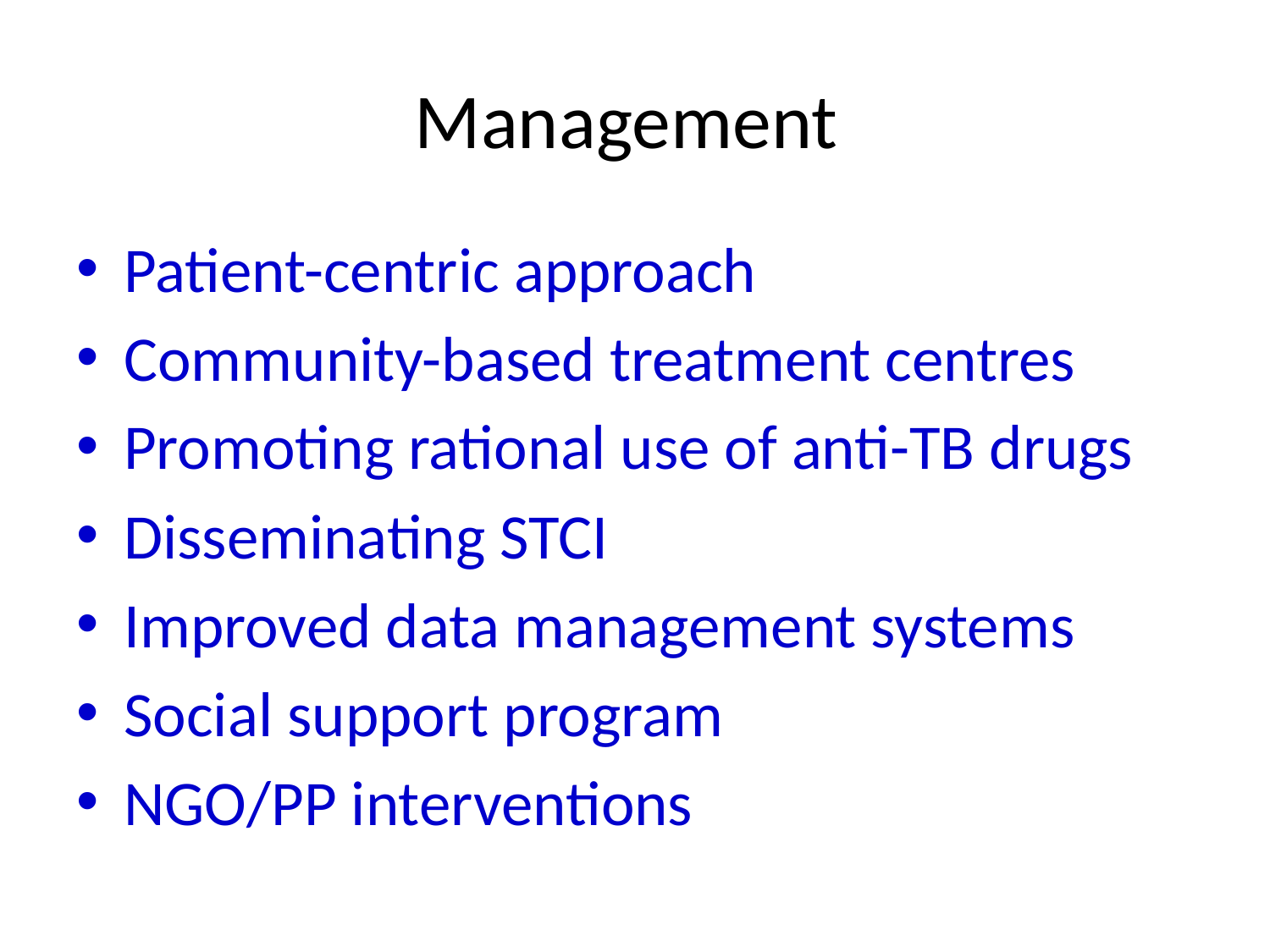

# Management
Patient-centric approach
Community-based treatment centres
Promoting rational use of anti-TB drugs
Disseminating STCI
Improved data management systems
Social support program
NGO/PP interventions